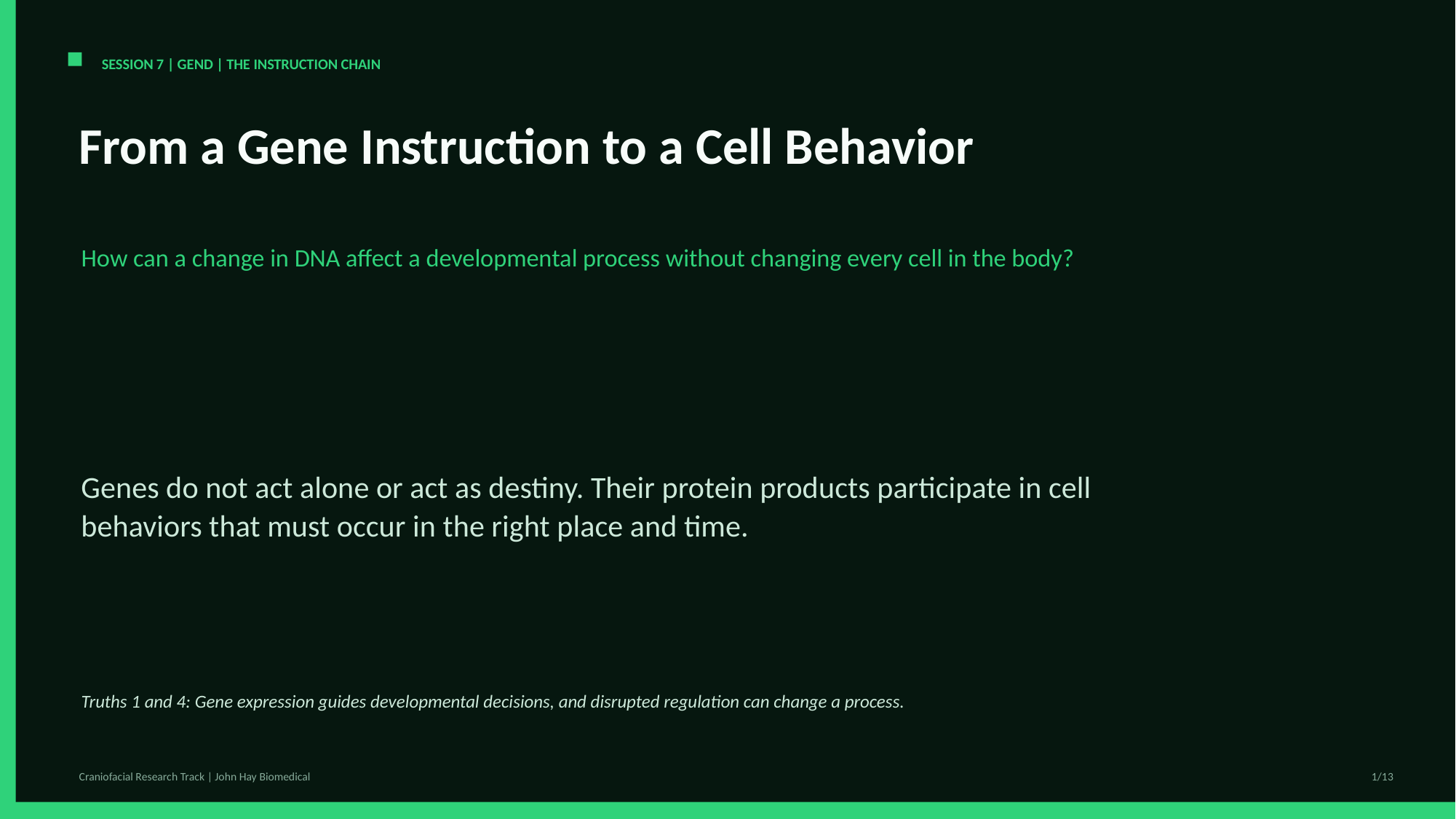

SESSION 7 | GEND | THE INSTRUCTION CHAIN

From a Gene Instruction to a Cell Behavior
How can a change in DNA affect a developmental process without changing every cell in the body?
Genes do not act alone or act as destiny. Their protein products participate in cell behaviors that must occur in the right place and time.
Truths 1 and 4: Gene expression guides developmental decisions, and disrupted regulation can change a process.
Craniofacial Research Track | John Hay Biomedical
1/13